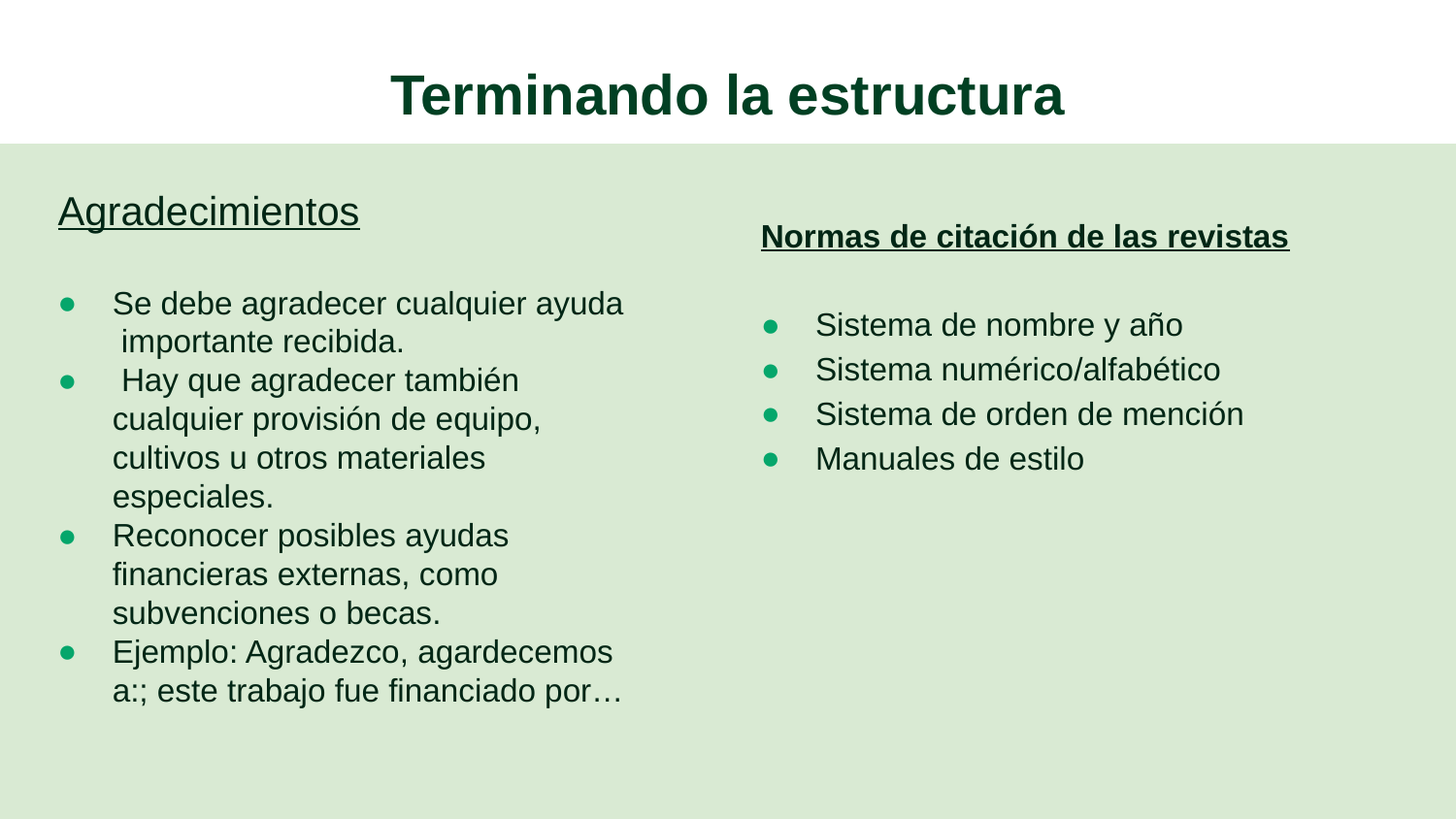

# Terminando la estructura
Agradecimientos

Se debe agradecer cualquier ayuda  importante recibida.
 Hay que agradecer también cualquier provisión de equipo, cultivos u otros materiales especiales.
Reconocer posibles ayudas financieras externas, como subvenciones o becas.
Ejemplo: Agradezco, agardecemos a:; este trabajo fue financiado por…

Normas de citación de las revistas

Sistema de nombre y año
Sistema numérico/alfabético
Sistema de orden de mención
Manuales de estilo